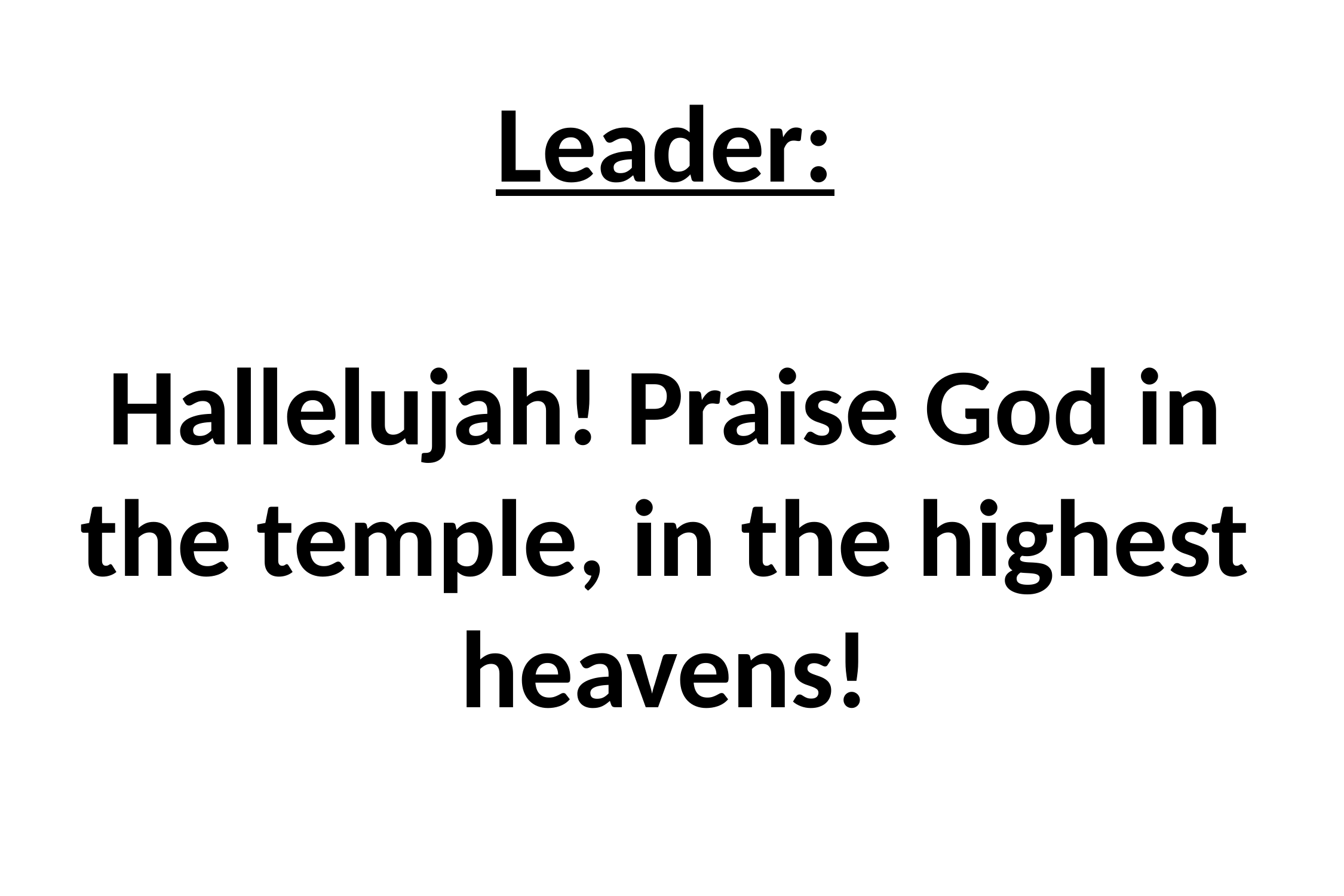

# Leader: Hallelujah! Praise God in the temple, in the highest heavens!